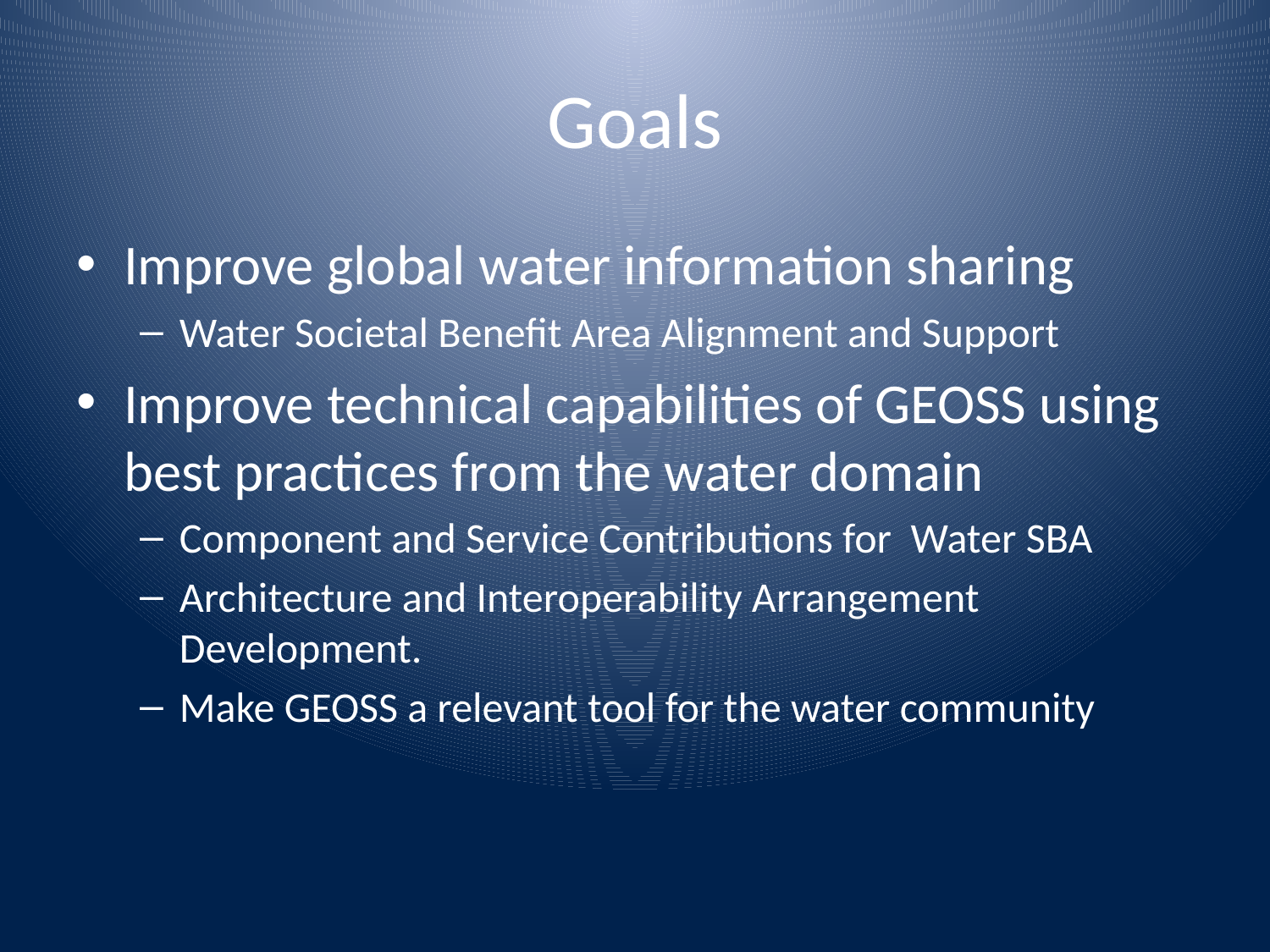

# Goals
Improve global water information sharing
Water Societal Benefit Area Alignment and Support
Improve technical capabilities of GEOSS using best practices from the water domain
Component and Service Contributions for  Water SBA
Architecture and Interoperability Arrangement Development.
Make GEOSS a relevant tool for the water community